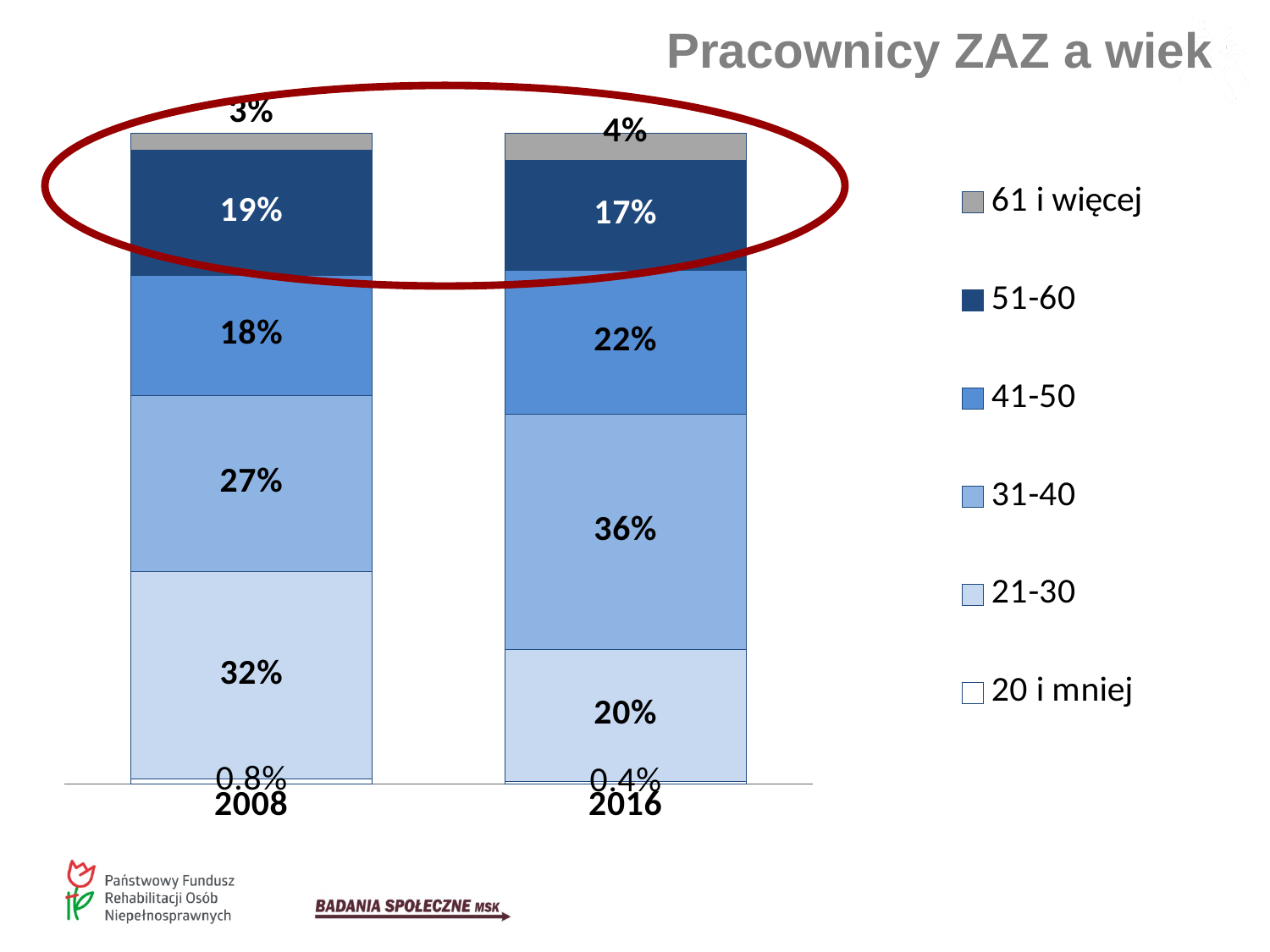

Pracownicy ZAZ a wiek

### Chart

| Category | 20 i mniej | 21-30 | 31-40 | 41-50 | 51-60 | 61 i więcej |
|---|---|---|---|---|---|---|
| 2008 | 0.008 | 0.318 | 0.271 | 0.184 | 0.193 | 0.026 |
| 2016 | 0.0040506329113924044 | 0.2030379746835443 | 0.36075949367088594 | 0.2210126582278481 | 0.169367088607595 | 0.04177215189873416 |